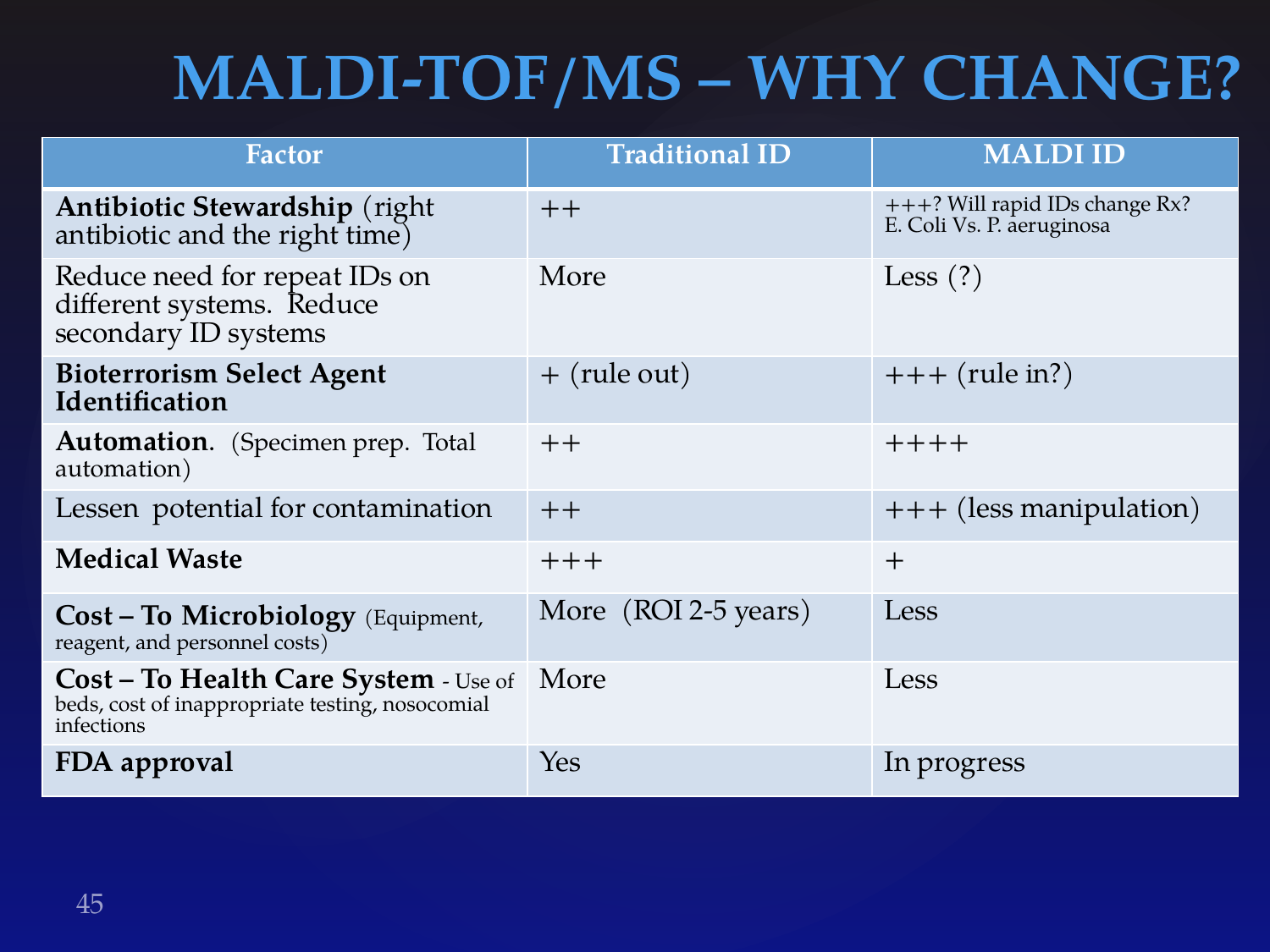

MALDI-TOF/MS – WHY CHANGE?
| Factor | Traditional ID | MALDI ID |
| --- | --- | --- |
| Antibiotic Stewardship (right antibiotic and the right time) | ++ | +++? Will rapid IDs change Rx? E. Coli Vs. P. aeruginosa |
| Reduce need for repeat IDs on different systems. Reduce secondary ID systems | More | Less (?) |
| Bioterrorism Select Agent Identification | + (rule out) | +++ (rule in?) |
| Automation. (Specimen prep. Total automation) | ++ | ++++ |
| Lessen potential for contamination | ++ | +++ (less manipulation) |
| Medical Waste | +++ | + |
| Cost – To Microbiology (Equipment, reagent, and personnel costs) | More (ROI 2-5 years) | Less |
| Cost – To Health Care System - Use of beds, cost of inappropriate testing, nosocomial infections | More | Less |
| FDA approval | Yes | In progress |
45